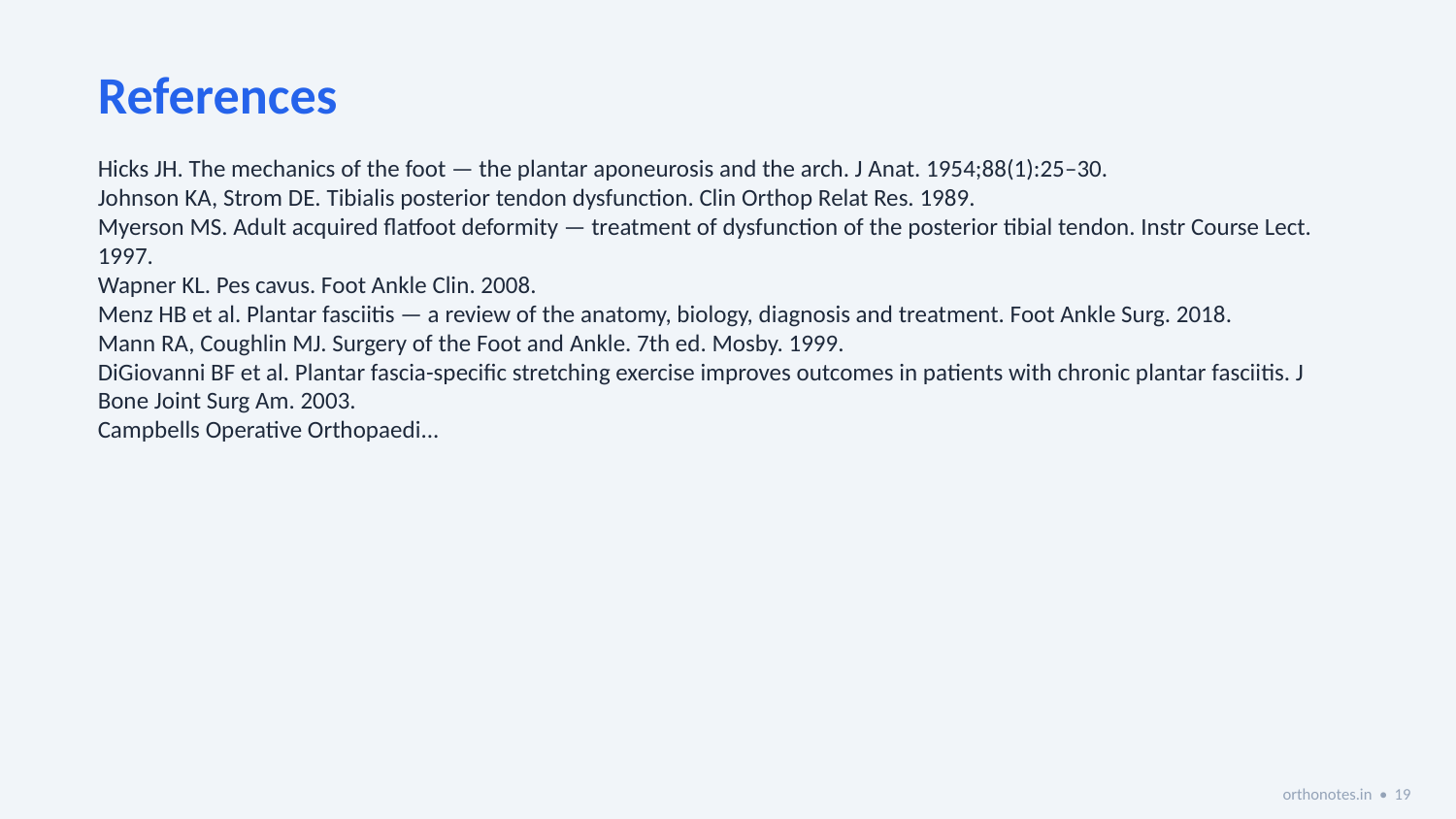

References
Hicks JH. The mechanics of the foot — the plantar aponeurosis and the arch. J Anat. 1954;88(1):25–30.
Johnson KA, Strom DE. Tibialis posterior tendon dysfunction. Clin Orthop Relat Res. 1989.
Myerson MS. Adult acquired flatfoot deformity — treatment of dysfunction of the posterior tibial tendon. Instr Course Lect. 1997.
Wapner KL. Pes cavus. Foot Ankle Clin. 2008.
Menz HB et al. Plantar fasciitis — a review of the anatomy, biology, diagnosis and treatment. Foot Ankle Surg. 2018.
Mann RA, Coughlin MJ. Surgery of the Foot and Ankle. 7th ed. Mosby. 1999.
DiGiovanni BF et al. Plantar fascia-specific stretching exercise improves outcomes in patients with chronic plantar fasciitis. J Bone Joint Surg Am. 2003.
Campbells Operative Orthopaedi...
orthonotes.in  •  19